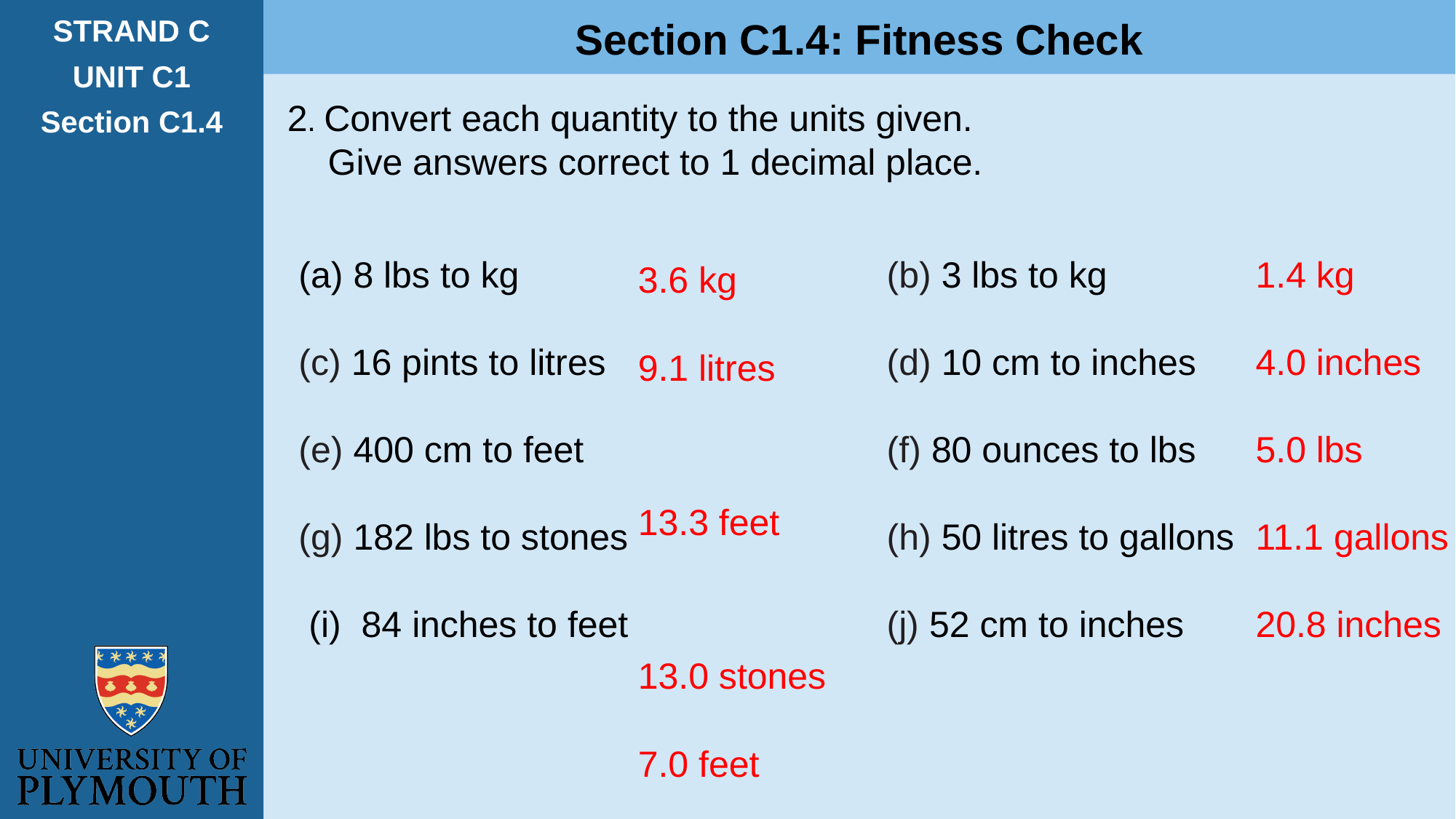

STRAND C
UNIT C1
Section C1.4
Section C1.4: Fitness Check
2. Convert each quantity to the units given.
    Give answers correct to 1 decimal place.
3.6 kg
9.1 litres
13.3 feet
13.0 stones
7.0 feet
(a) 8 lbs to kg	 (b) 3 lbs to kg

(c) 16 pints to litres	 (d) 10 cm to inches

(e) 400 cm to feet	 (f) 80 ounces to lbs

(g) 182 lbs to stones	 (h) 50 litres to gallons

 (i)  84 inches to feet	 (j) 52 cm to inches
 1.4 kg

 4.0 inches

 5.0 lbs

 11.1 gallons

 20.8 inches